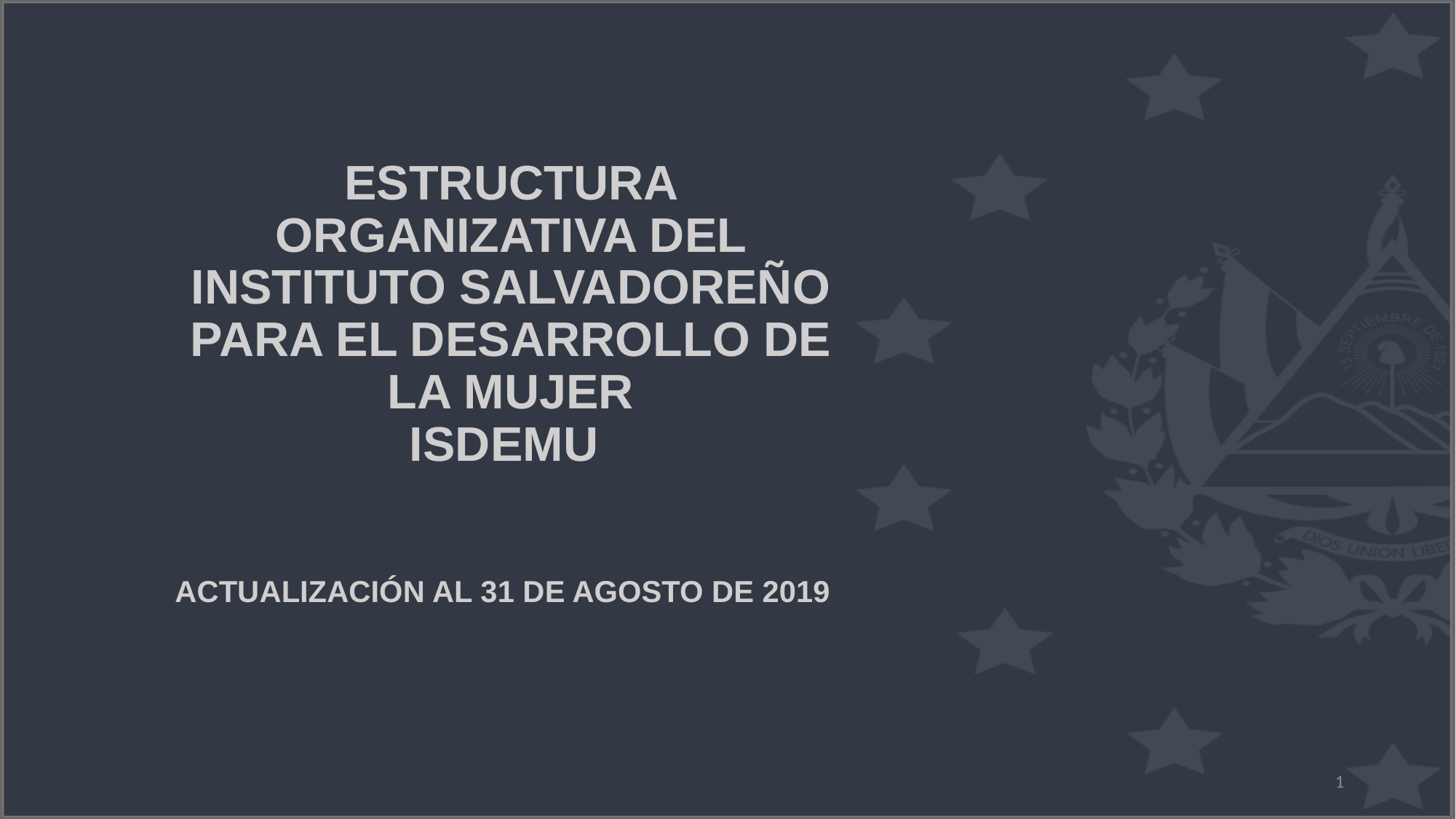

# ESTRUCTURA ORGANIZATIVA DEL INSTITUTO SALVADOREÑO PARA EL DESARROLLO DE LA MUJER ISDEMU ACTUALIZACIÓN AL 31 DE AGOSTO DE 2019
1